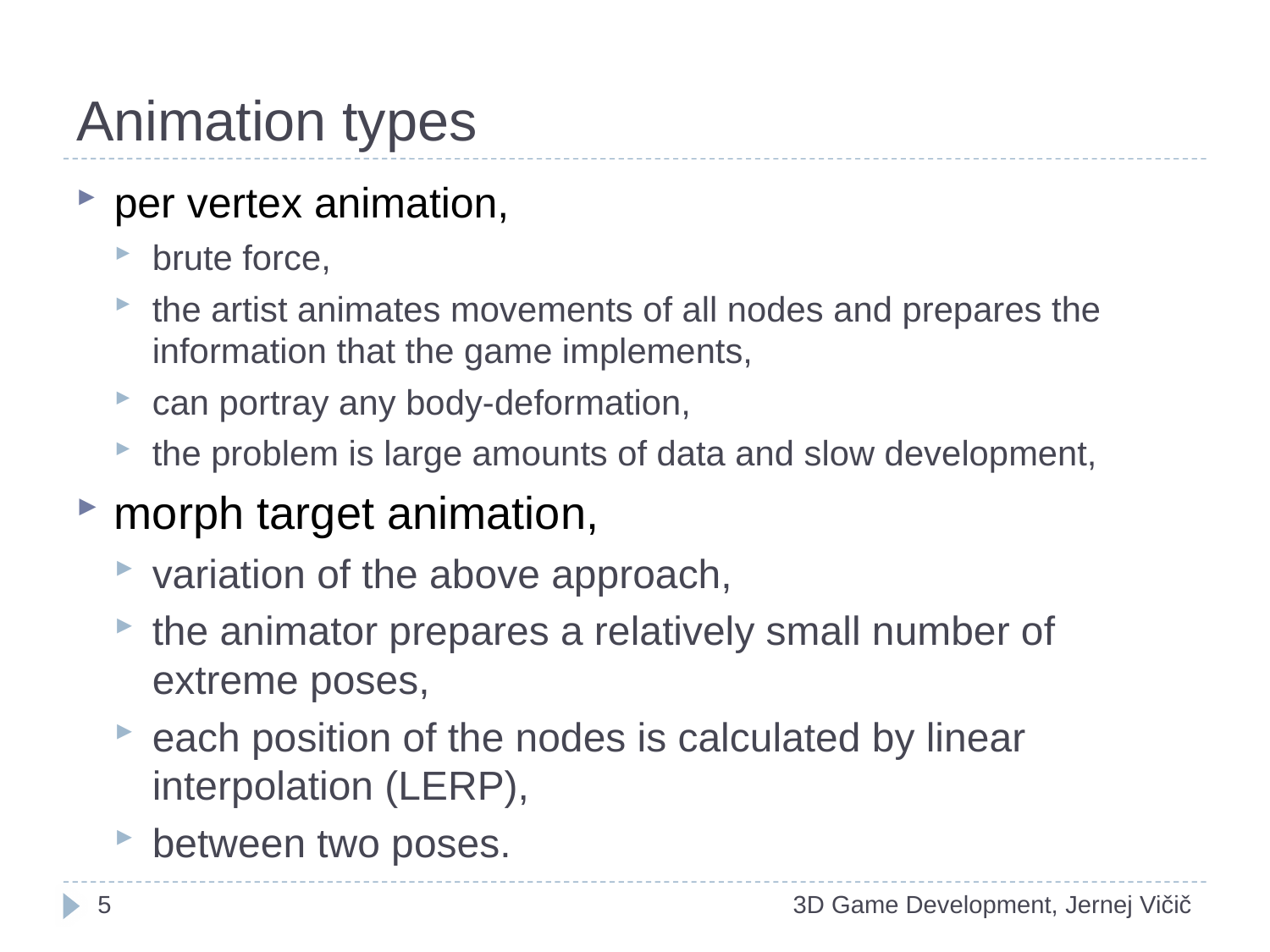

# Animation types
per vertex animation,
brute force,
the artist animates movements of all nodes and prepares the information that the game implements,
can portray any body-deformation,
the problem is large amounts of data and slow development,
morph target animation,
variation of the above approach,
the animator prepares a relatively small number of extreme poses,
each position of the nodes is calculated by linear interpolation (LERP),
between two poses.
5
3D Game Development, Jernej Vičič